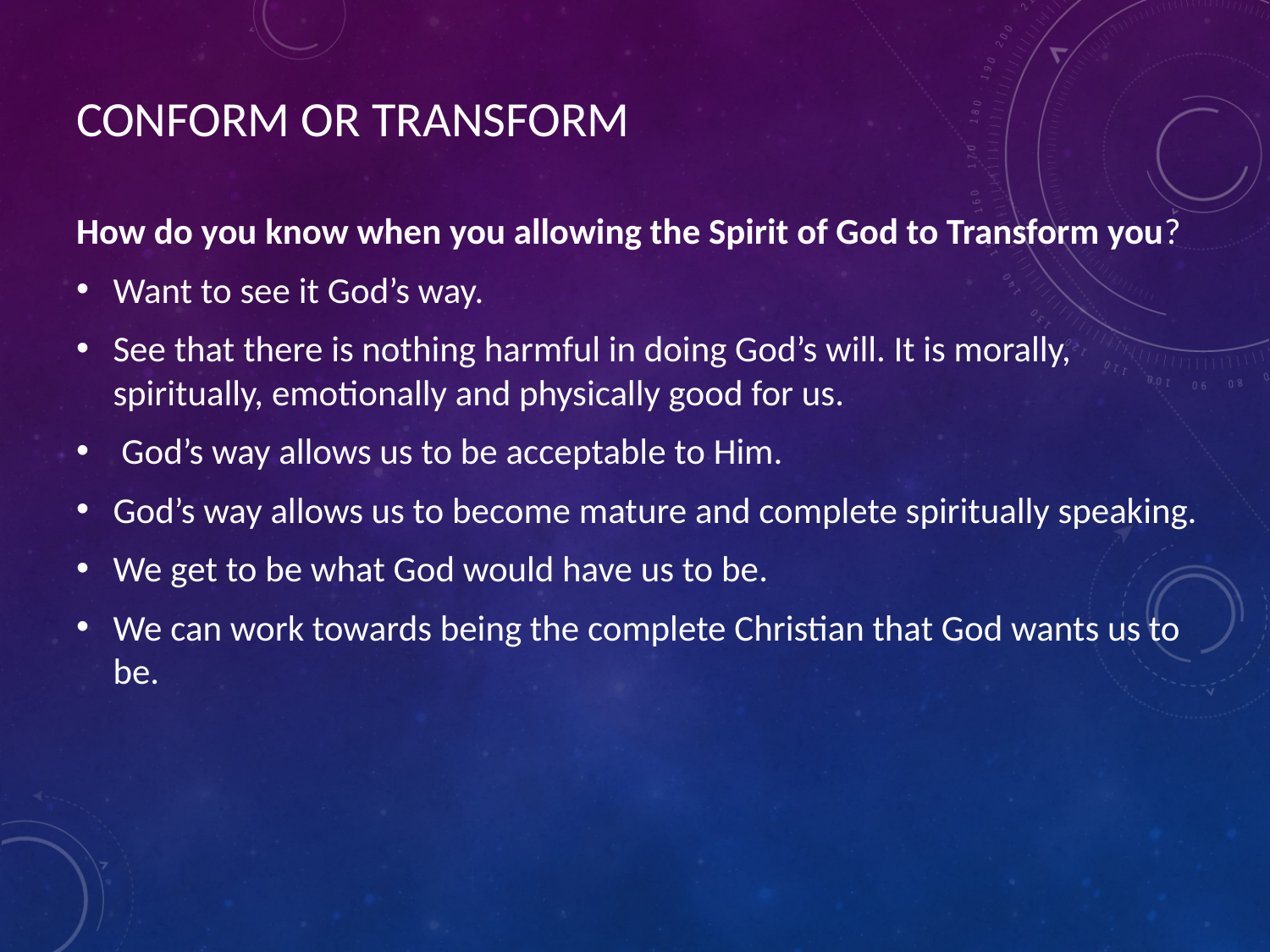

# Conform or Transform
How do you know when you allowing the Spirit of God to Transform you?
Want to see it God’s way.
See that there is nothing harmful in doing God’s will. It is morally, spiritually, emotionally and physically good for us.
 God’s way allows us to be acceptable to Him.
God’s way allows us to become mature and complete spiritually speaking.
We get to be what God would have us to be.
We can work towards being the complete Christian that God wants us to be.